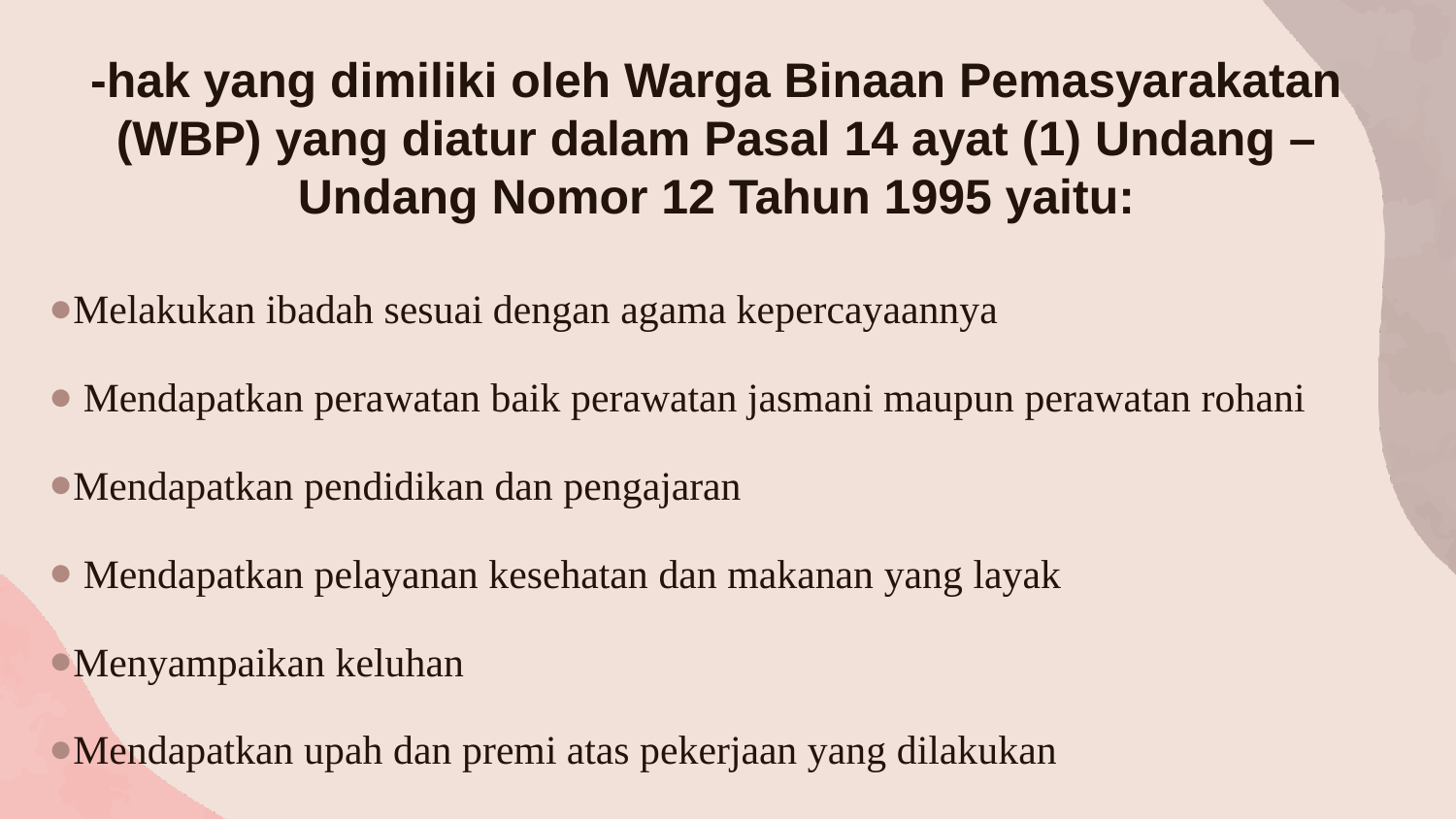

-hak yang dimiliki oleh Warga Binaan Pemasyarakatan (WBP) yang diatur dalam Pasal 14 ayat (1) Undang – Undang Nomor 12 Tahun 1995 yaitu:
Melakukan ibadah sesuai dengan agama kepercayaannya
 Mendapatkan perawatan baik perawatan jasmani maupun perawatan rohani
Mendapatkan pendidikan dan pengajaran
 Mendapatkan pelayanan kesehatan dan makanan yang layak
Menyampaikan keluhan
Mendapatkan upah dan premi atas pekerjaan yang dilakukan